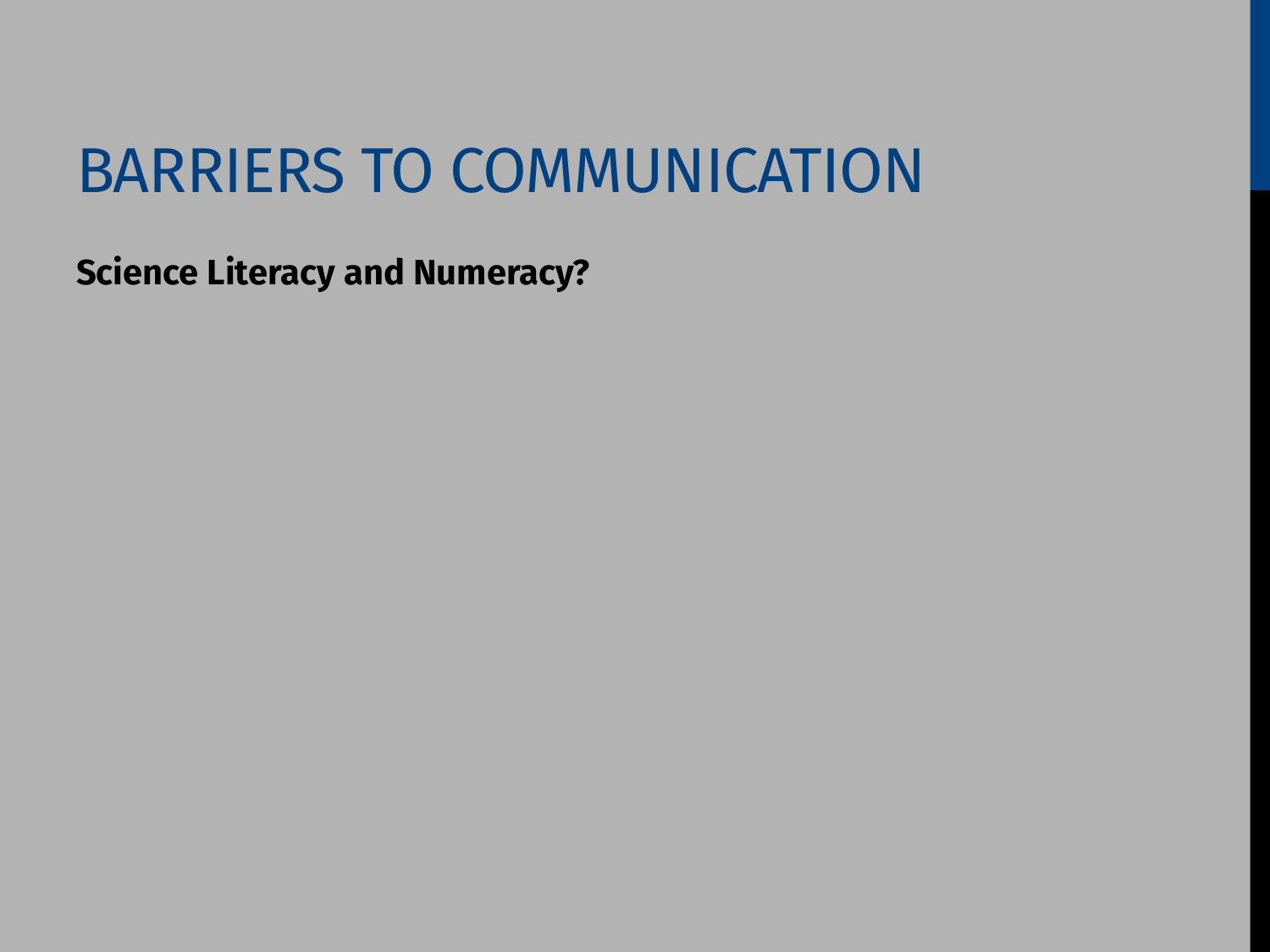

# Barriers to Communication
Science Literacy and Numeracy?